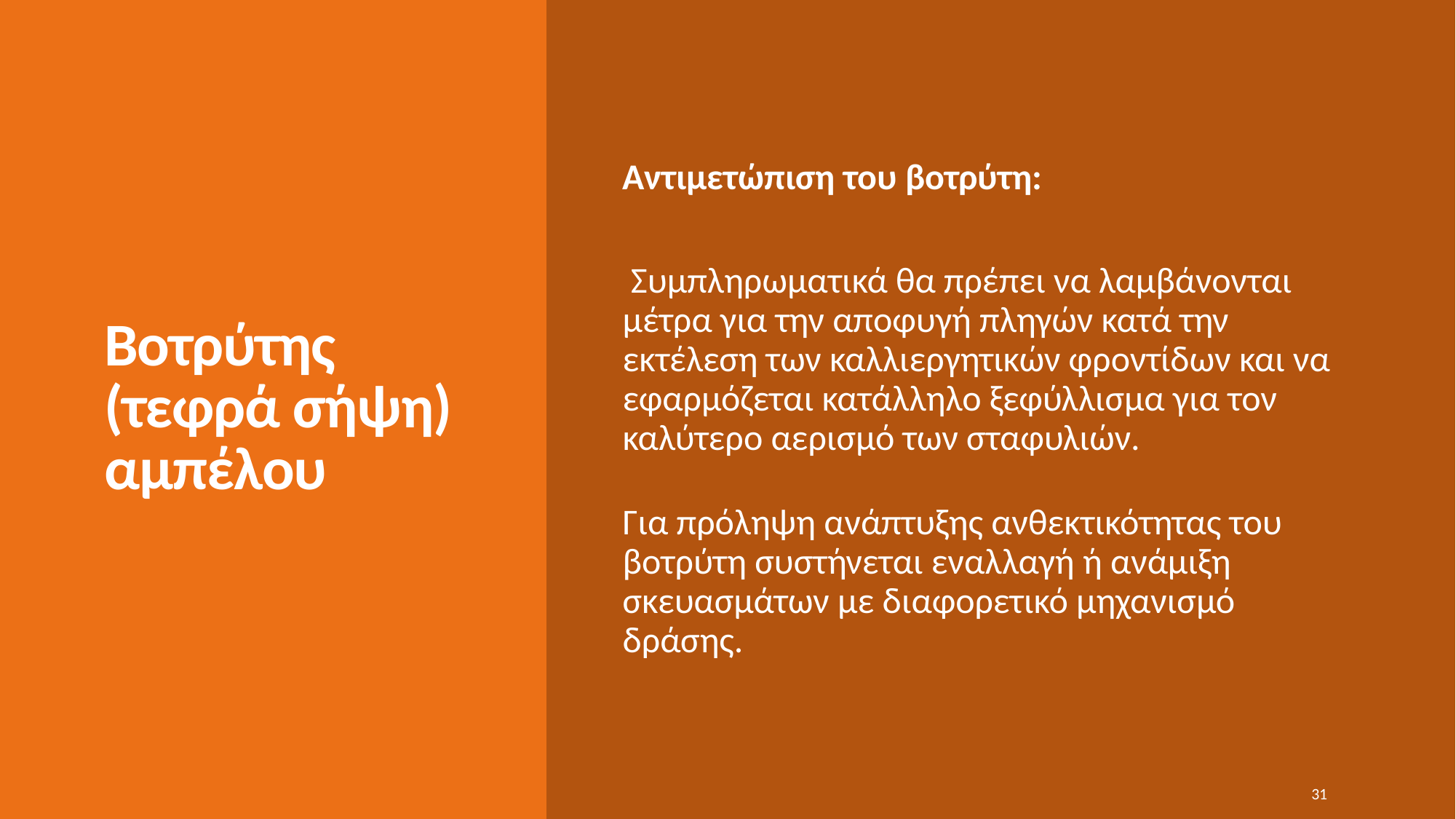

# Βοτρύτης (τεφρά σήψη) αμπέλου
Αντιμετώπιση του βοτρύτη:

 Συμπληρωματικά θα πρέπει να λαμβάνονται μέτρα για την αποφυγή πληγών κατά την εκτέλεση των καλλιεργητικών φροντίδων και να εφαρμόζεται κατάλληλο ξεφύλλισμα για τον καλύτερο αερισμό των σταφυλιών.
Για πρόληψη ανάπτυξης ανθεκτικότητας του βοτρύτη συστήνεται εναλλαγή ή ανάμιξη σκευασμάτων με διαφορετικό μηχανισμό δράσης.
31